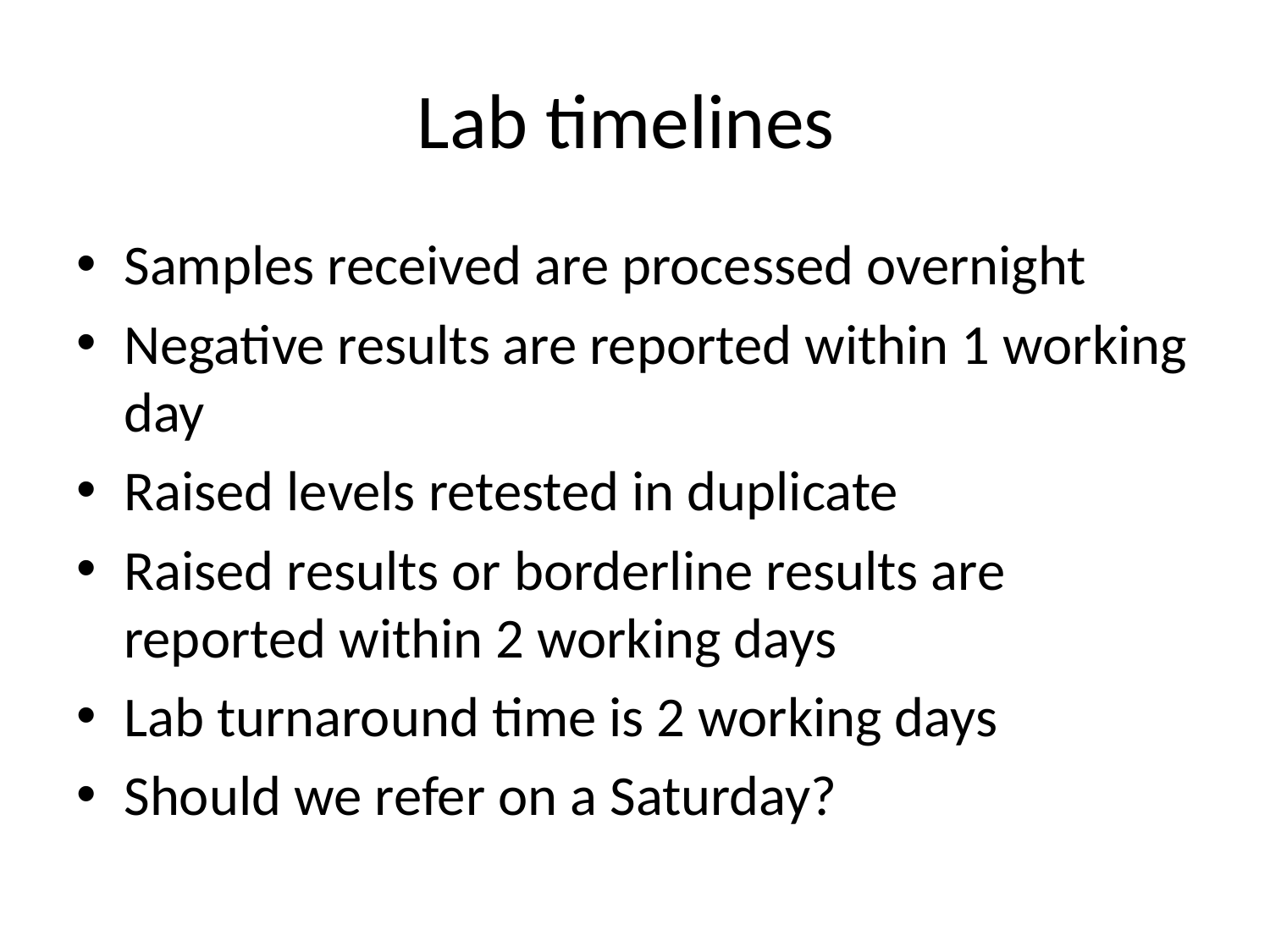

# Lab timelines
Samples received are processed overnight
Negative results are reported within 1 working day
Raised levels retested in duplicate
Raised results or borderline results are reported within 2 working days
Lab turnaround time is 2 working days
Should we refer on a Saturday?